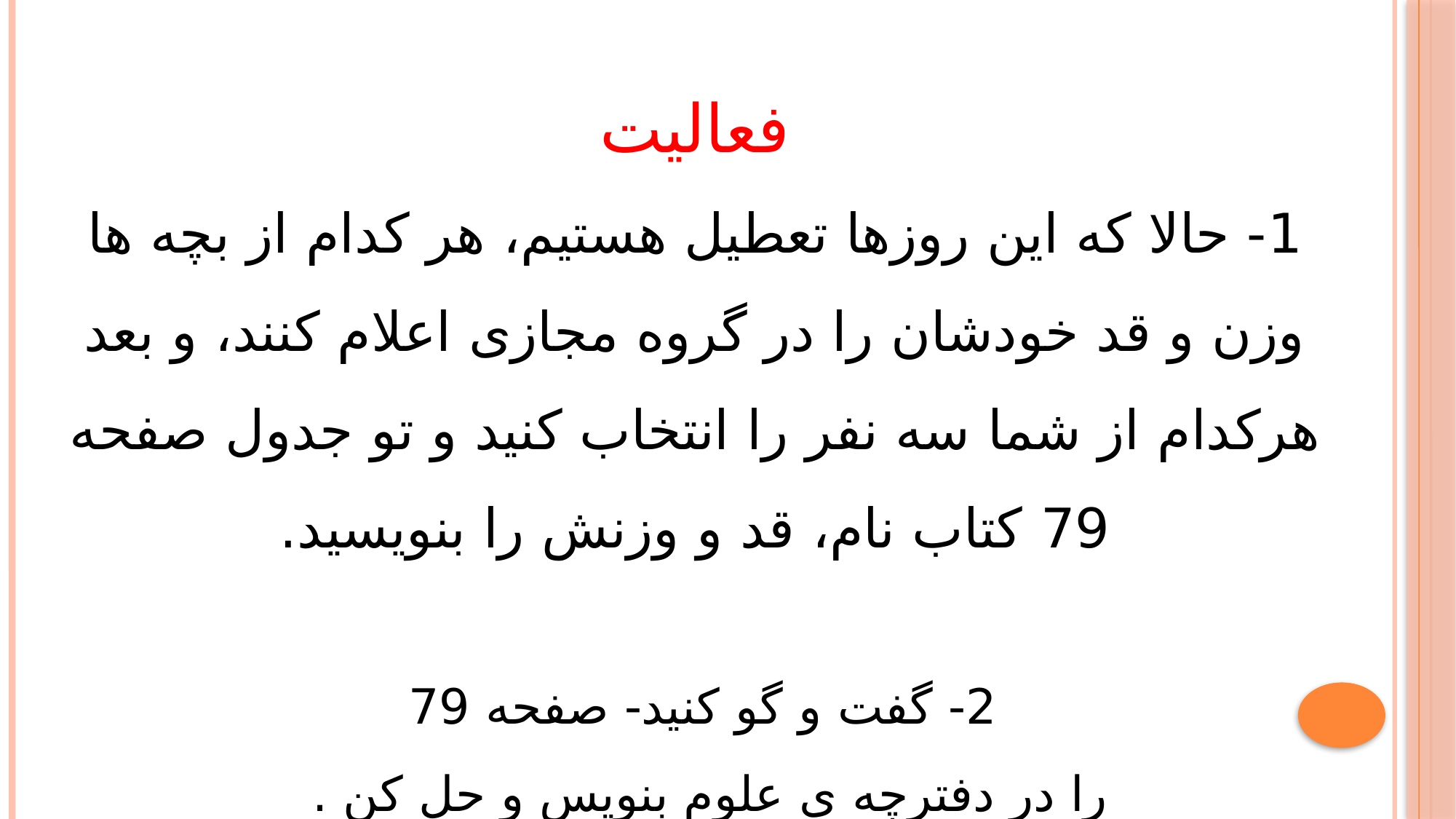

فعالیت
1- حالا که این روزها تعطیل هستیم، هر کدام از بچه ها وزن و قد خودشان را در گروه مجازی اعلام کنند، و بعد هرکدام از شما سه نفر را انتخاب کنید و تو جدول صفحه 79 کتاب نام، قد و وزنش را بنویسید.

2- گفت و گو کنید- صفحه 79
را در دفترچه ی علوم بنویس و حل کن .